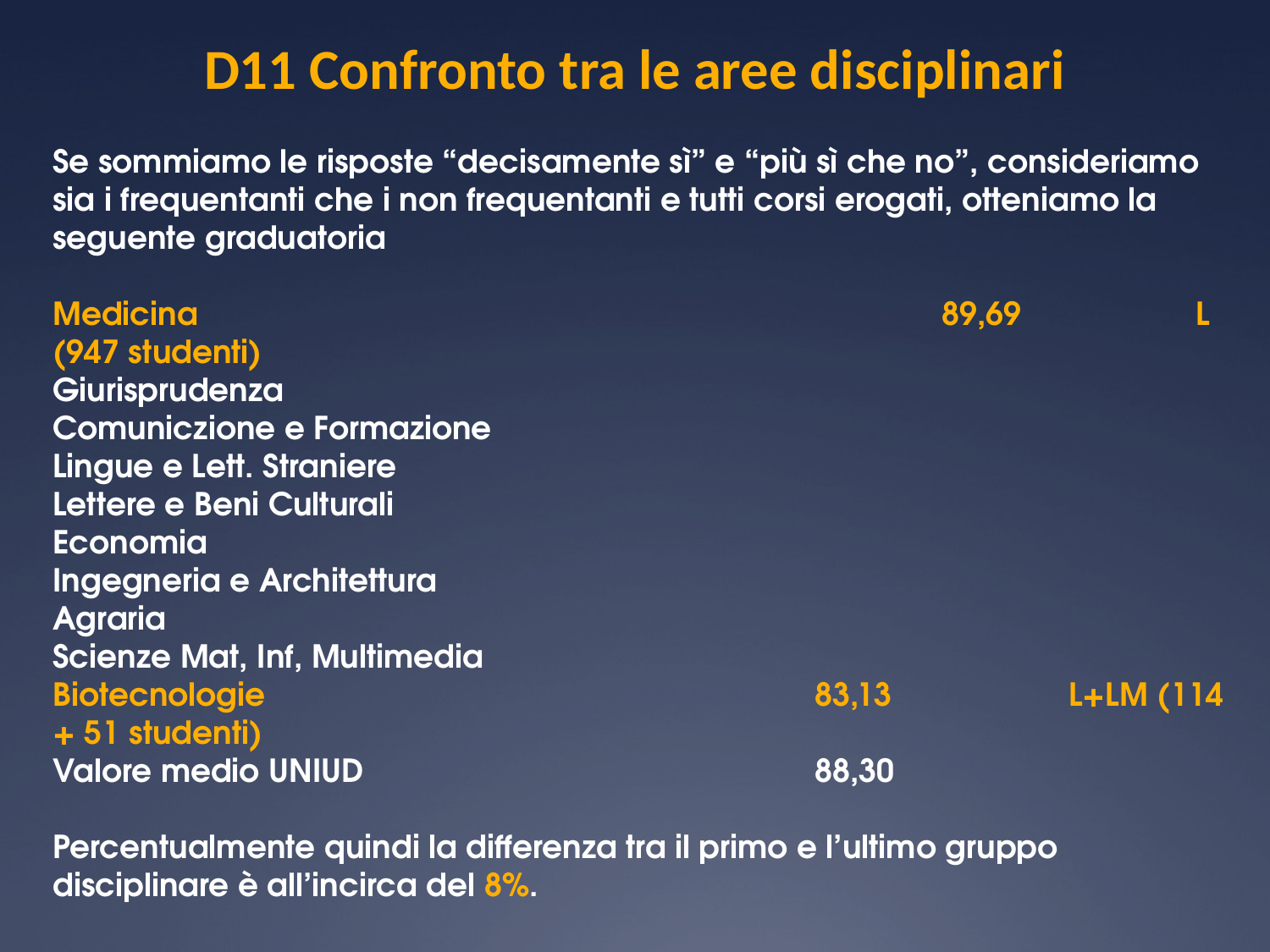

D11 Confronto tra le aree disciplinari
Se sommiamo le risposte “decisamente sì” e “più sì che no”, consideriamo
sia i frequentanti che i non frequentanti e tutti corsi erogati, otteniamo la
seguente graduatoria

Medicina						89,69		L (947 studenti)
Giurisprudenza
Comuniczione e Formazione
Lingue e Lett. Straniere
Lettere e Beni Culturali
Economia
Ingegneria e Architettura
Agraria
Scienze Mat, Inf, Multimedia
Biotecnologie					83,13		L+LM (114 + 51 studenti)
Valore medio UNIUD				88,30

Percentualmente quindi la differenza tra il primo e l’ultimo gruppo disciplinare è all’incirca del 8%.